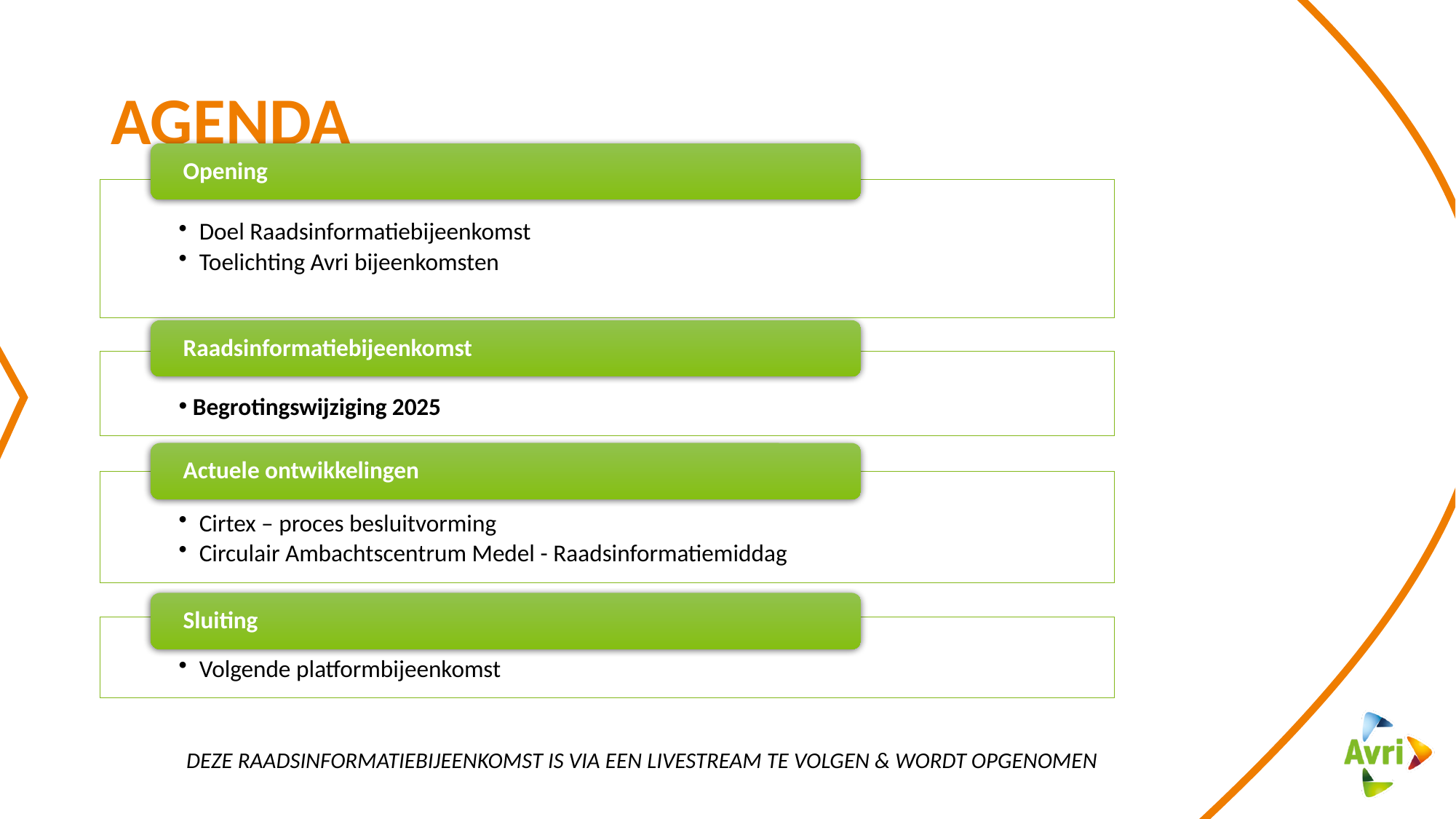

# Agenda
Doel Raadsinformatiebijeenkomst
Toelichting Avri bijeenkomsten
Opening
 Begrotingswijziging 2025
Raadsinformatiebijeenkomst
Cirtex – proces besluitvorming
Circulair Ambachtscentrum Medel - Raadsinformatiemiddag
Actuele ontwikkelingen
Volgende platformbijeenkomst
Sluiting
Deze RAADSINFORMATIEbijeenkomst is via een livestream te volgen & wordt opgenomen